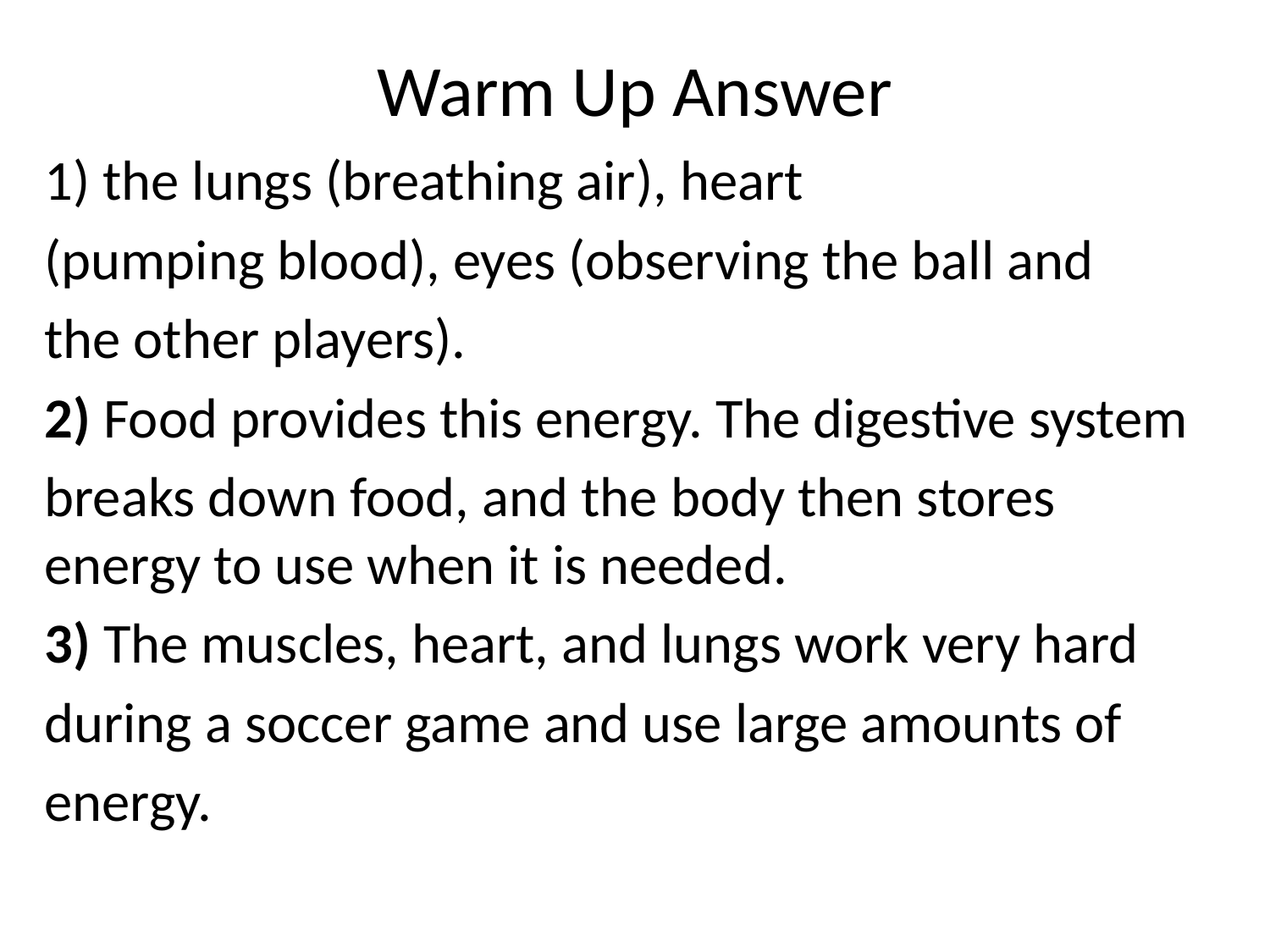

# Warm Up Answer
1) the lungs (breathing air), heart
(pumping blood), eyes (observing the ball and
the other players).
2) Food provides this energy. The digestive system
breaks down food, and the body then stores energy to use when it is needed.
3) The muscles, heart, and lungs work very hard
during a soccer game and use large amounts of
energy.